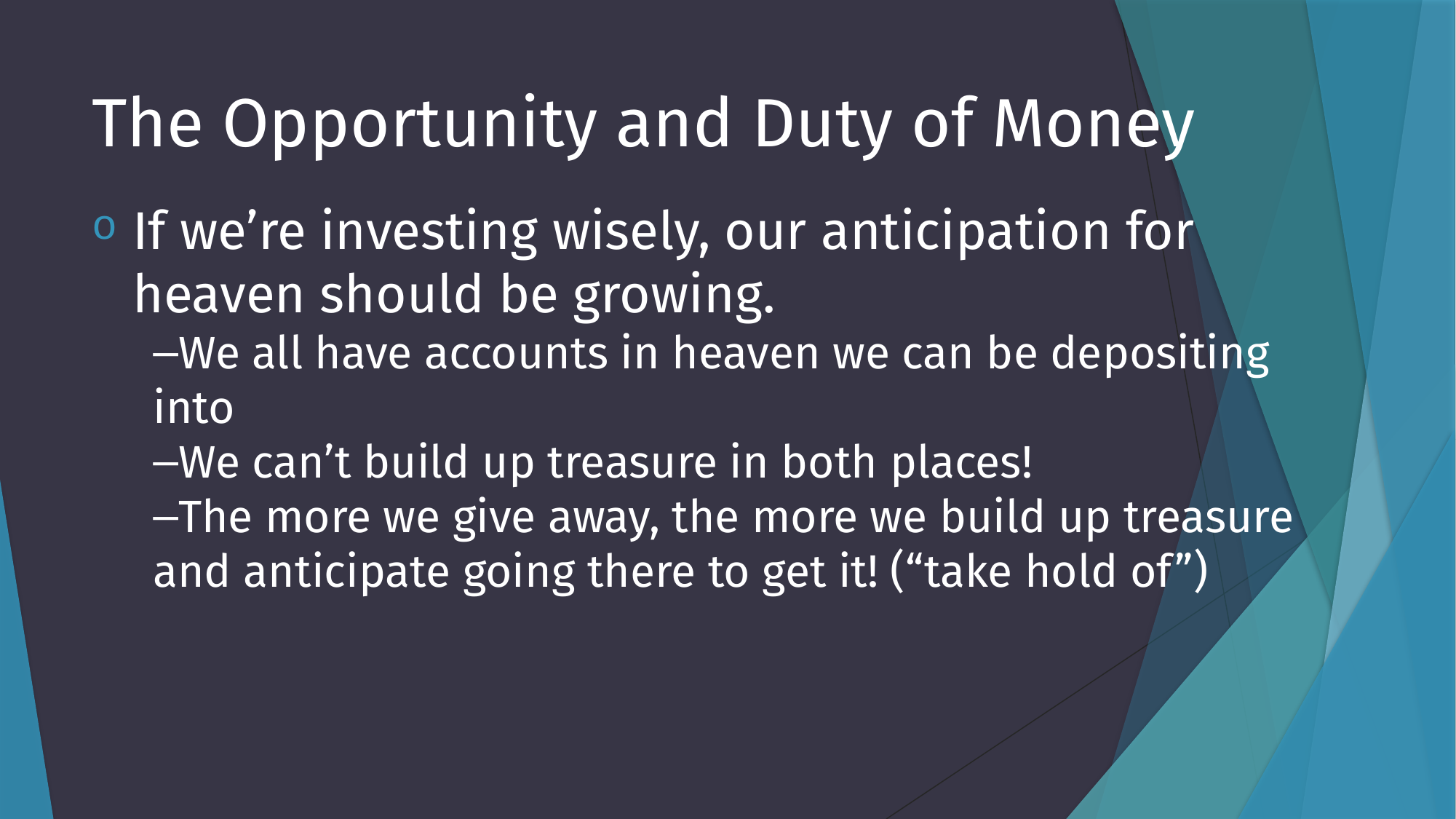

# The Opportunity and Duty of Money
If we’re investing wisely, our anticipation for heaven should be growing.
We all have accounts in heaven we can be depositing into
We can’t build up treasure in both places!
The more we give away, the more we build up treasure and anticipate going there to get it! (“take hold of”)